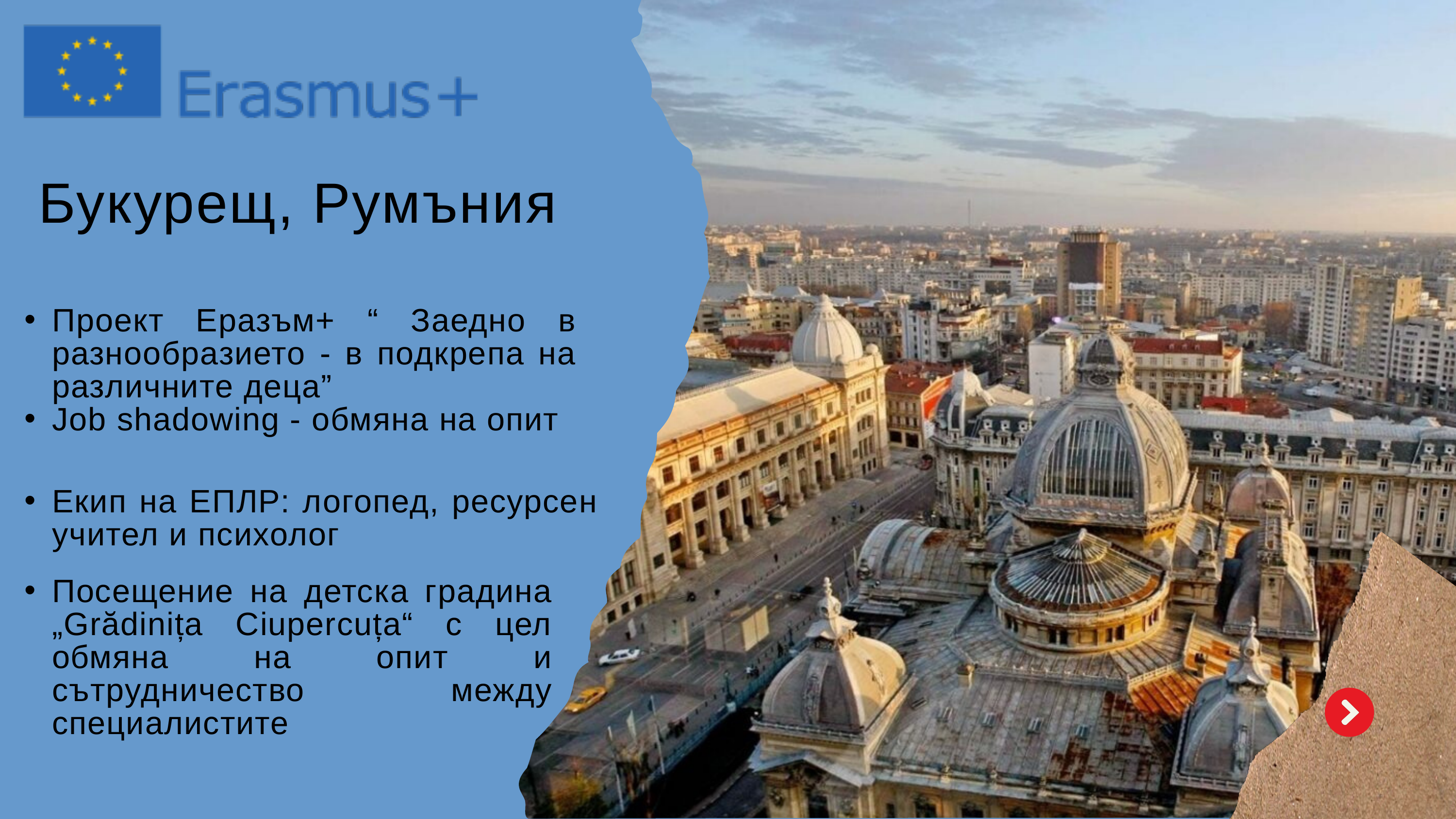

Букурещ, Румъния
Проект Еразъм+ “ Заедно в разнообразието - в подкрепа на различните деца”
Job shadowing - обмяна на опит
Екип на ЕПЛР: логопед, ресурсен учител и психолог
Посещение на детска градина „Grădinița Ciupercuța“ с цел обмяна на опит и сътрудничество между специалистите